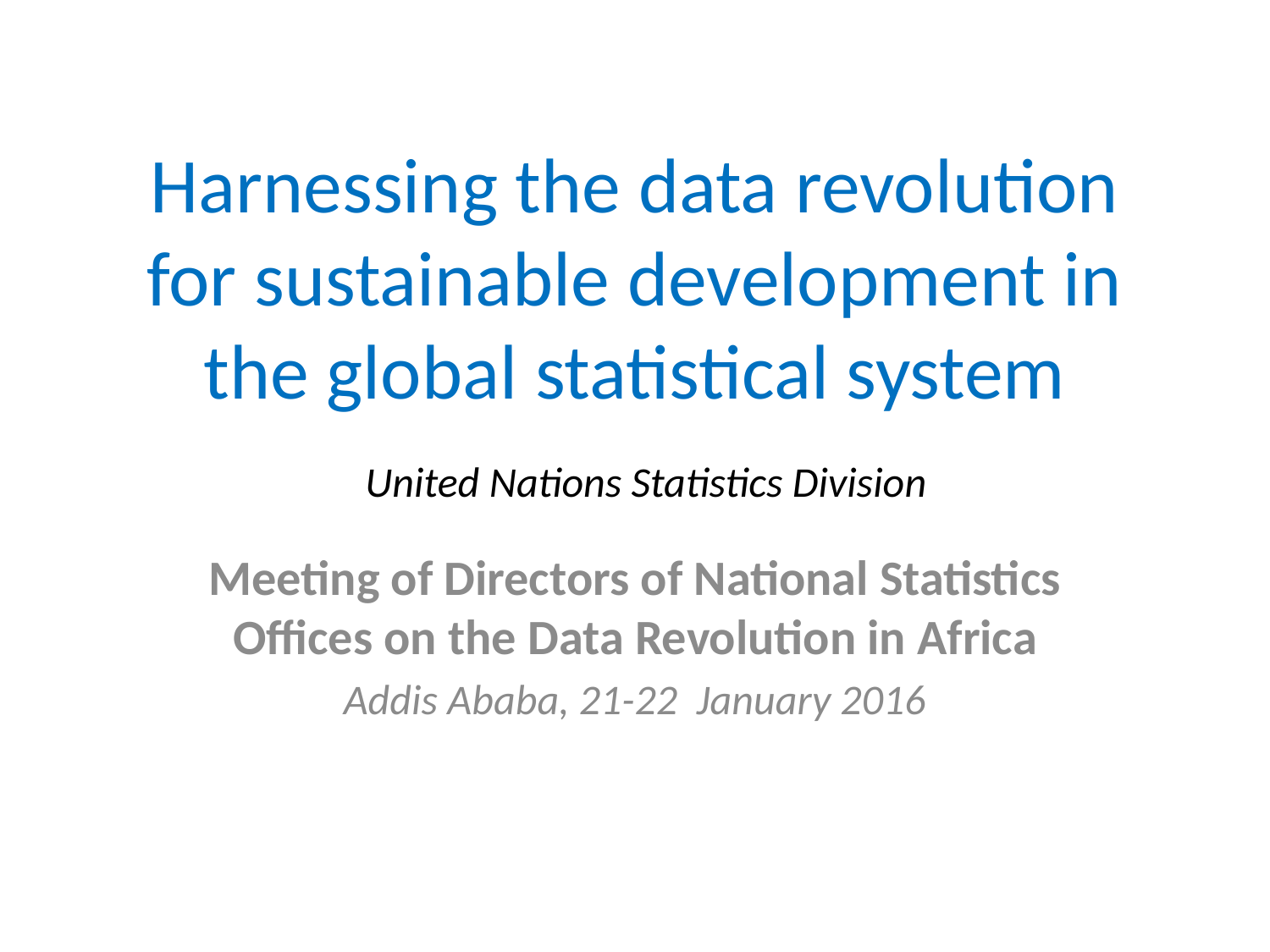

# Harnessing the data revolution for sustainable development in the global statistical system
United Nations Statistics Division
Meeting of Directors of National Statistics Offices on the Data Revolution in Africa
Addis Ababa, 21-22  January 2016